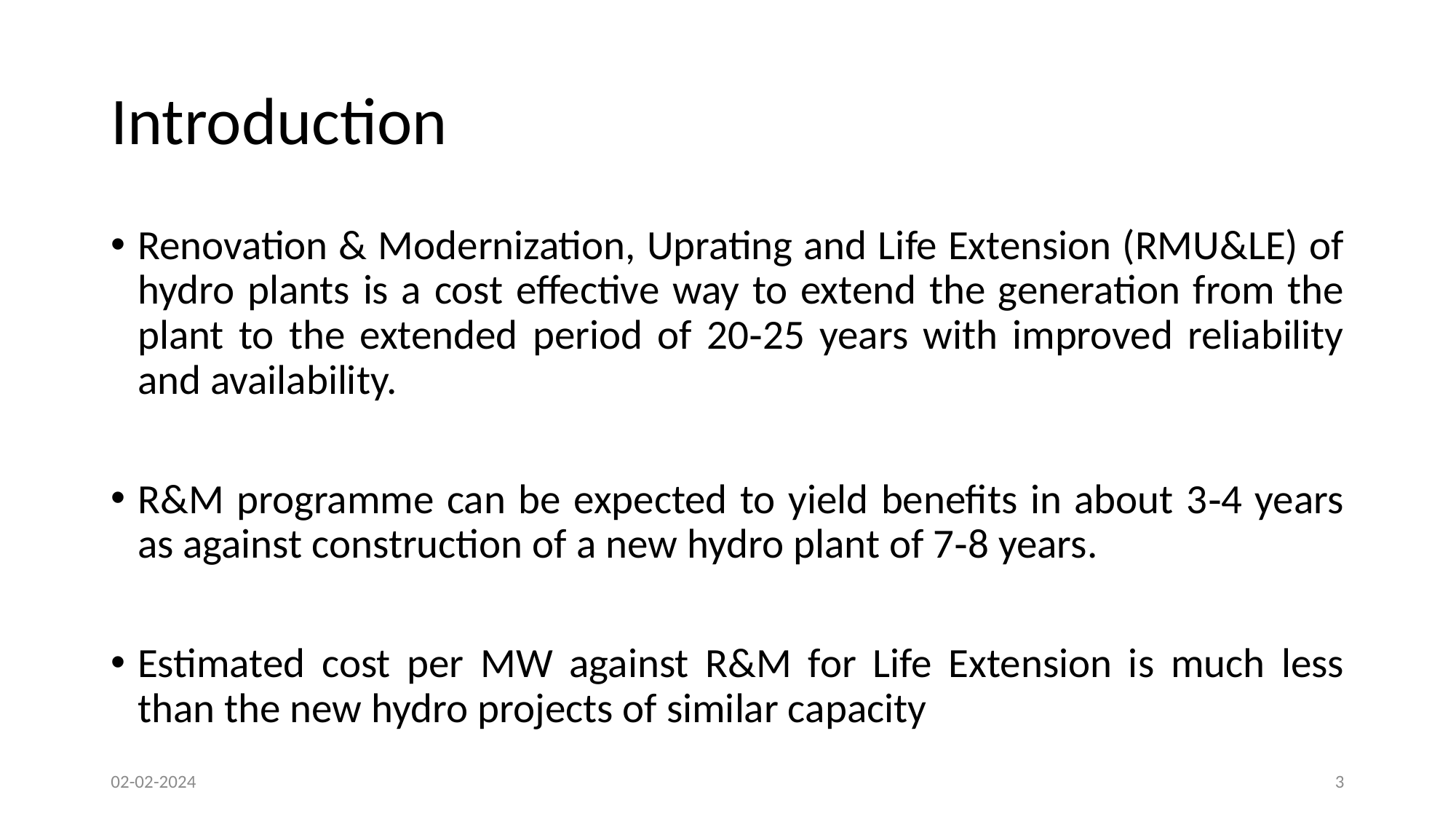

# Introduction
Renovation & Modernization, Uprating and Life Extension (RMU&LE) of hydro plants is a cost effective way to extend the generation from the plant to the extended period of 20‐25 years with improved reliability and availability.

R&M programme can be expected to yield benefits in about 3‐4 years as against construction of a new hydro plant of 7‐8 years.

Estimated cost per MW against R&M for Life Extension is much less than the new hydro projects of similar capacity
02-02-2024
3